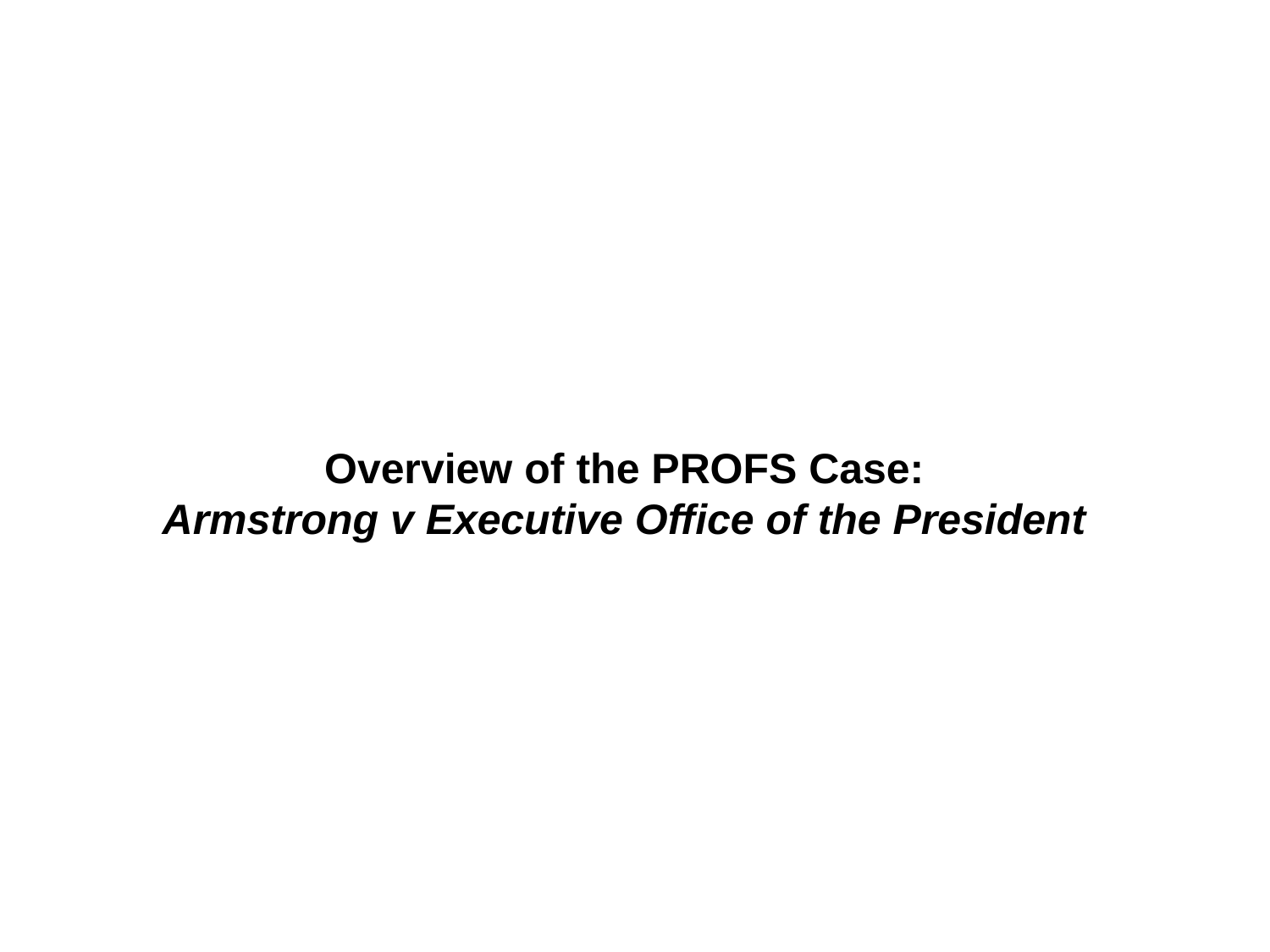

# Overview of the PROFS Case: Armstrong v Executive Office of the President